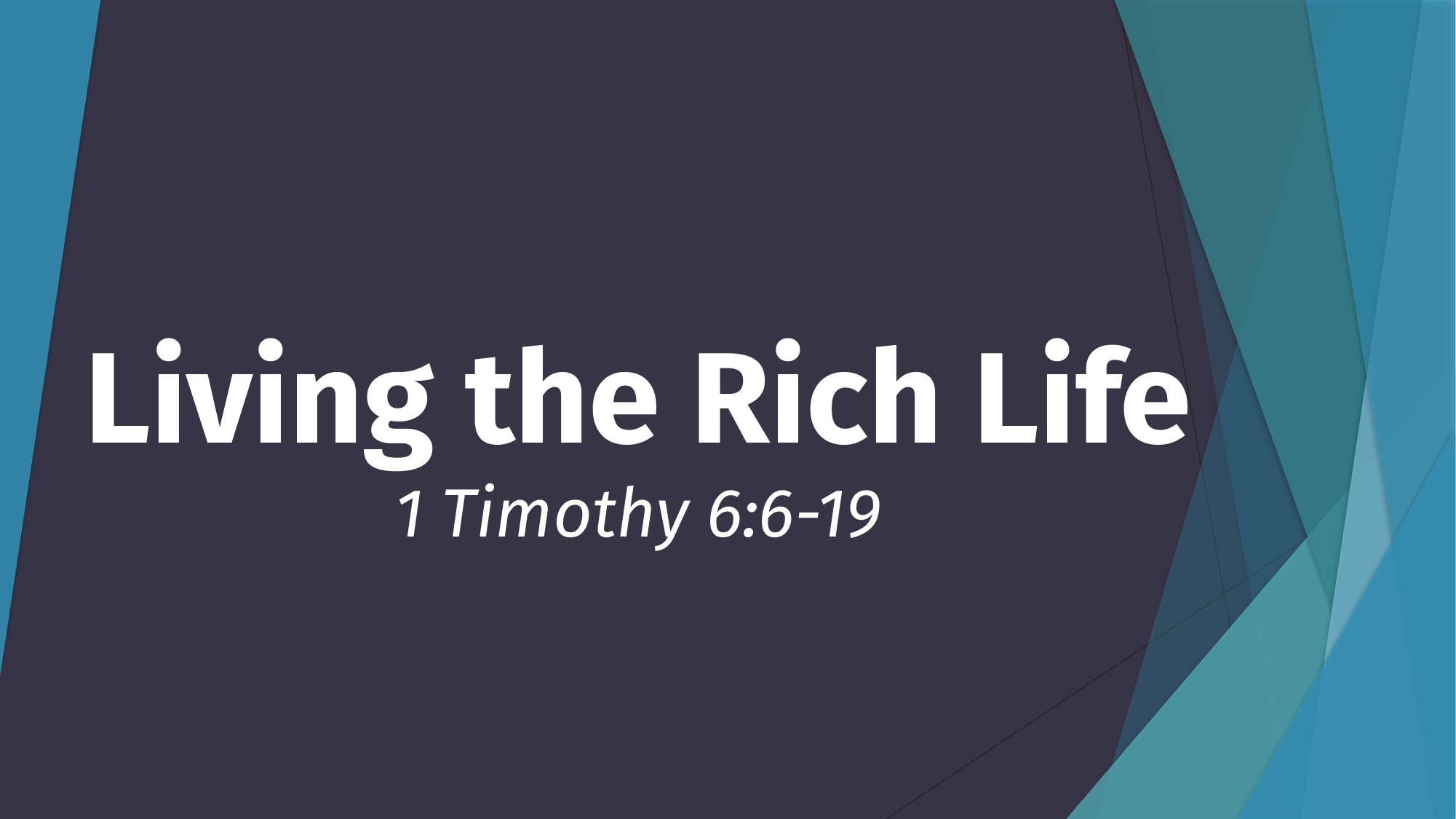

# Living the Rich Life 1 Timothy 6:6-19